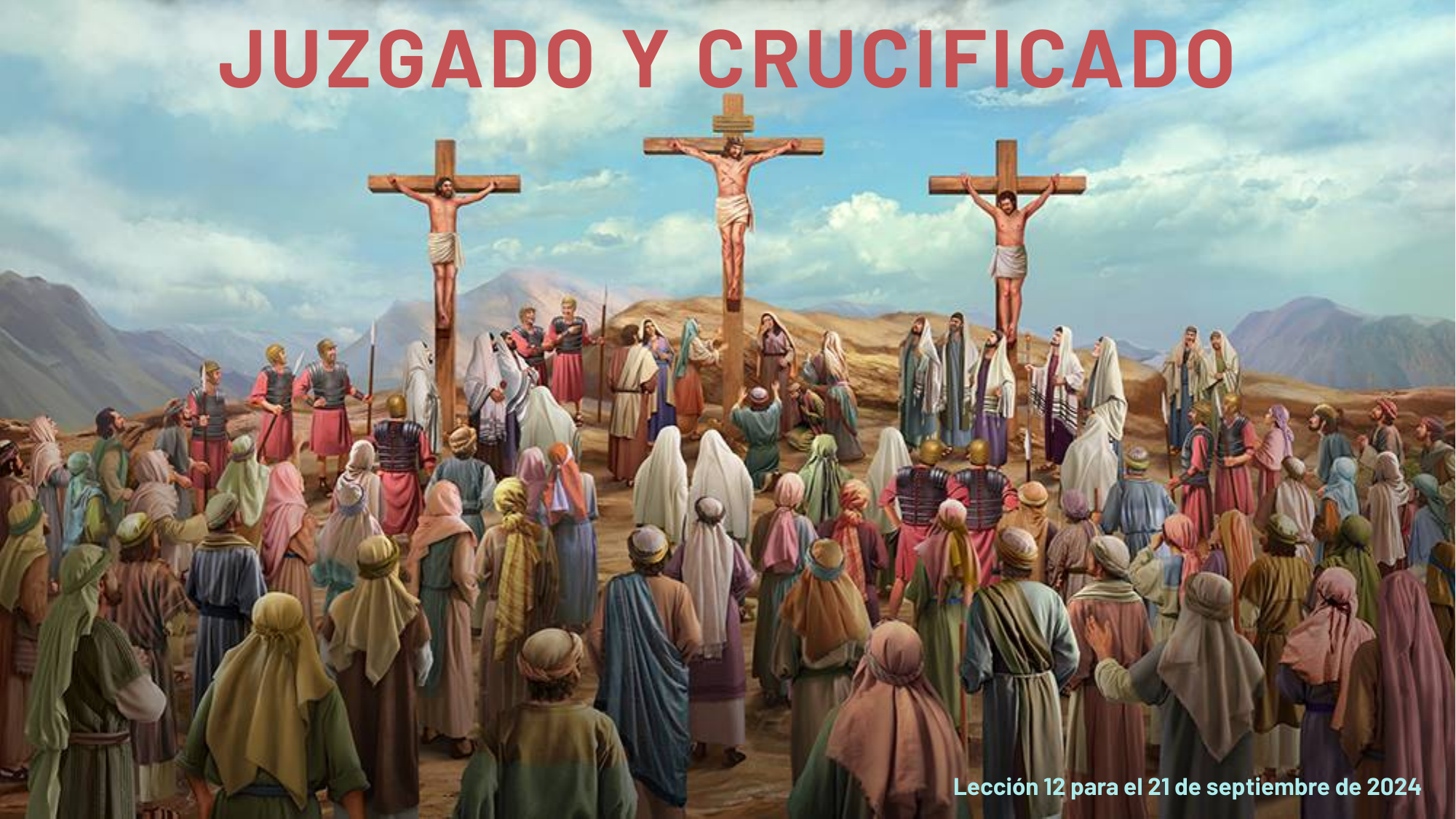

JUZGADO Y CRUCIFICADO
Lección 12 para el 21 de septiembre de 2024